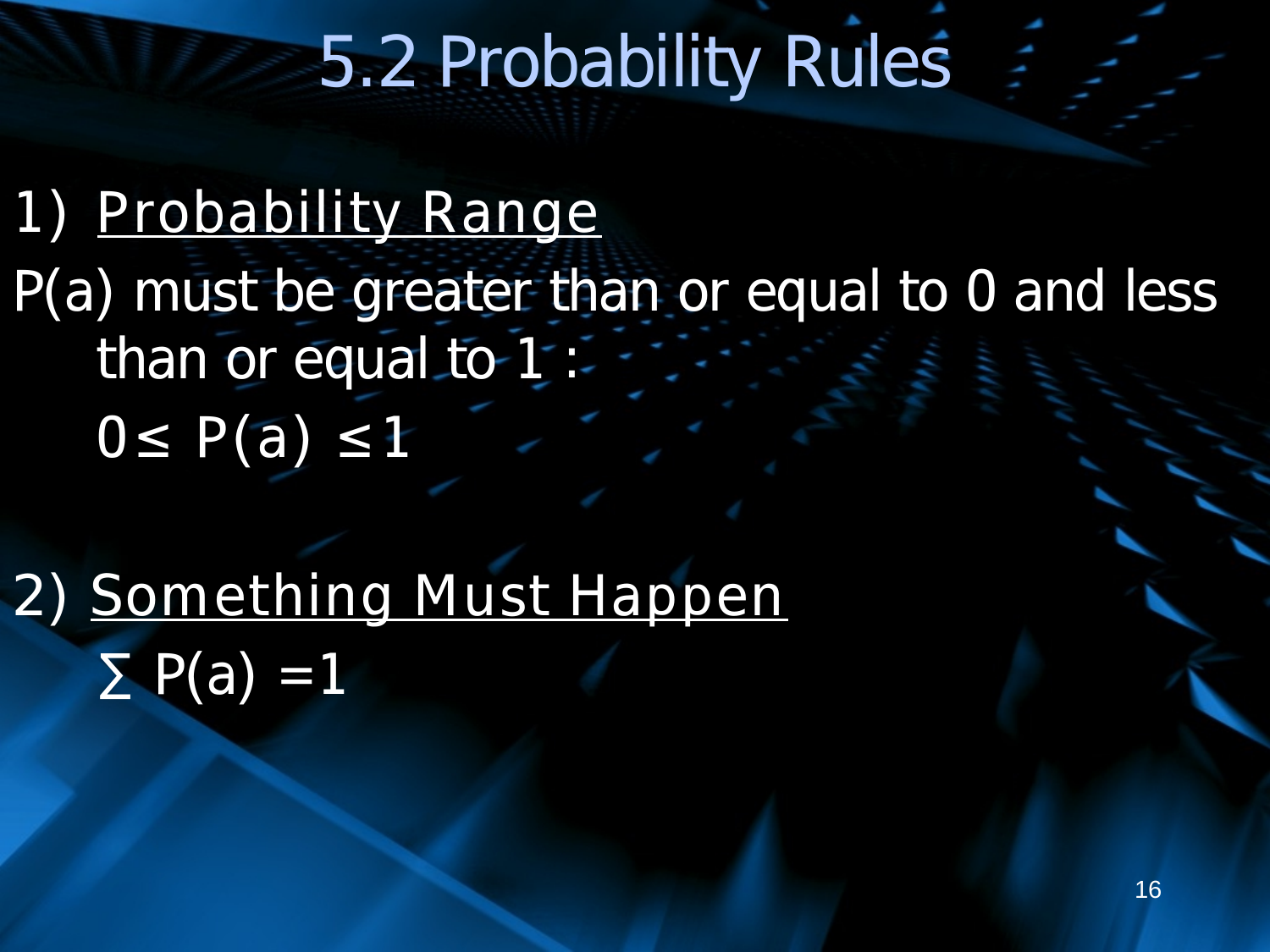

# 5.2 Probability Rules
Probability Range
P(a) must be greater than or equal to 0 and less than or equal to 1 :
	0≤ P(a) ≤1

2) Something Must Happen
	∑ P(a) =1

16